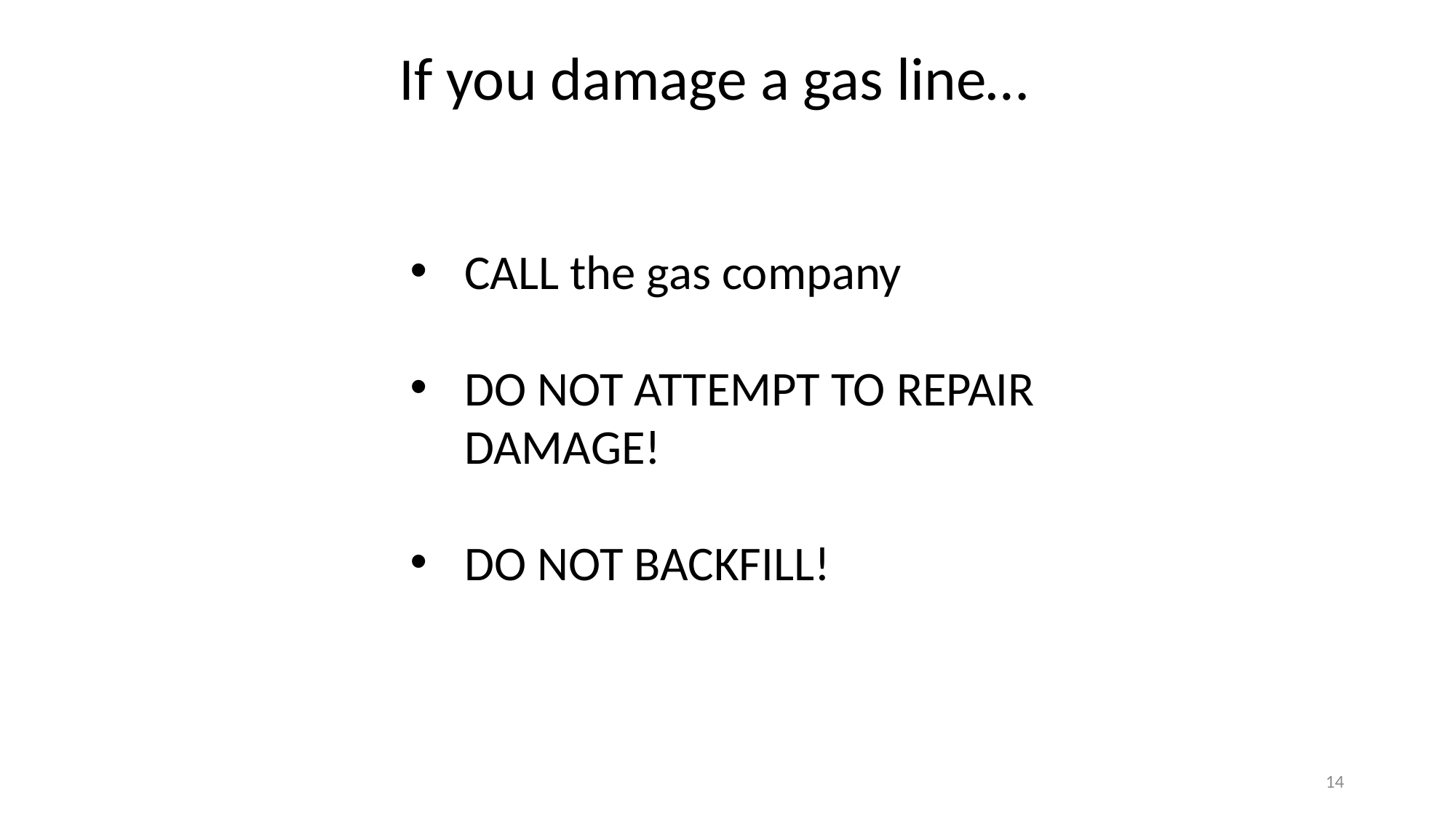

If you damage a gas line…
CALL the gas company

DO NOT ATTEMPT TO REPAIR DAMAGE!

DO NOT BACKFILL!
14